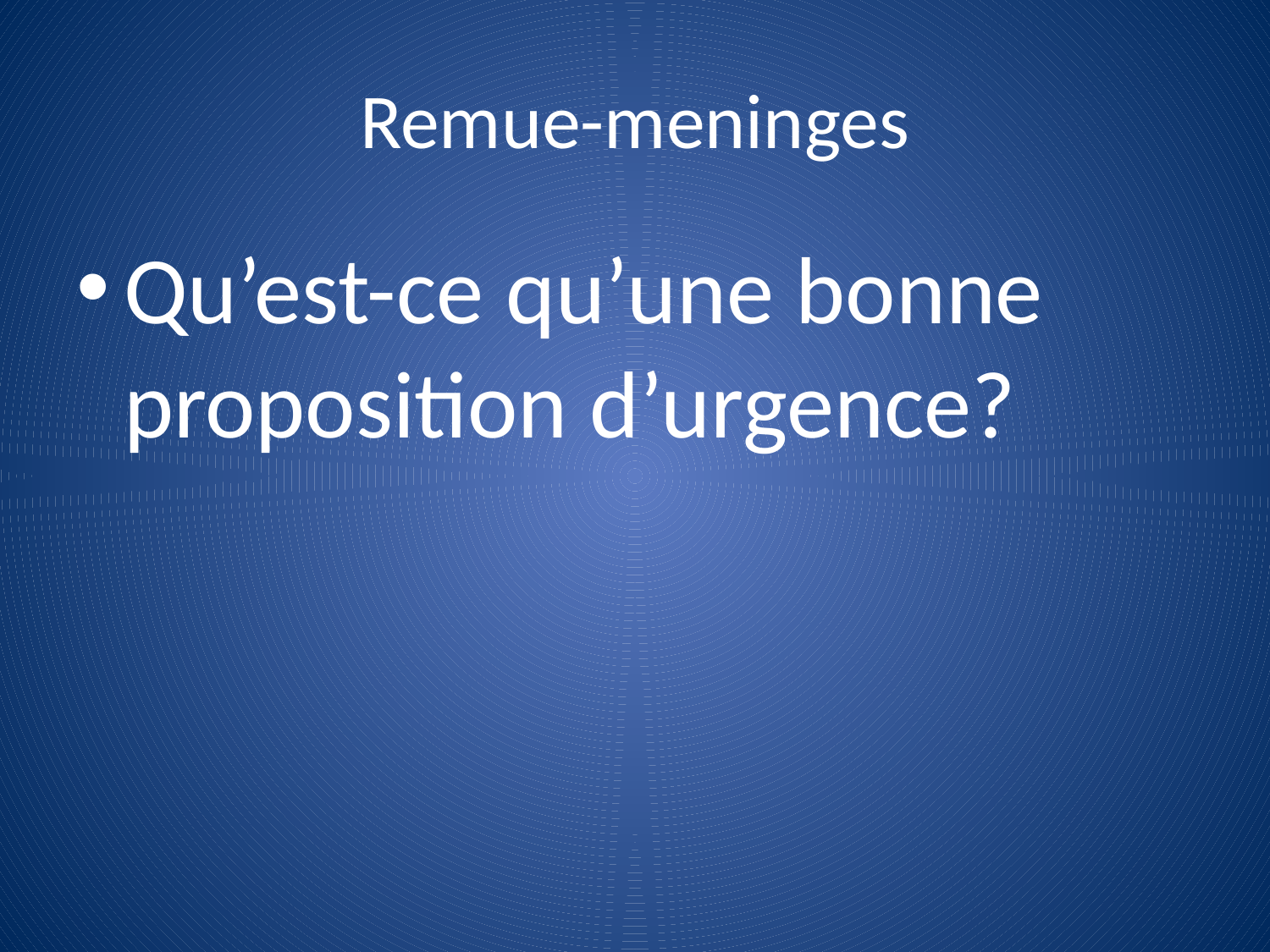

# Remue-meninges
Qu’est-ce qu’une bonne proposition d’urgence?